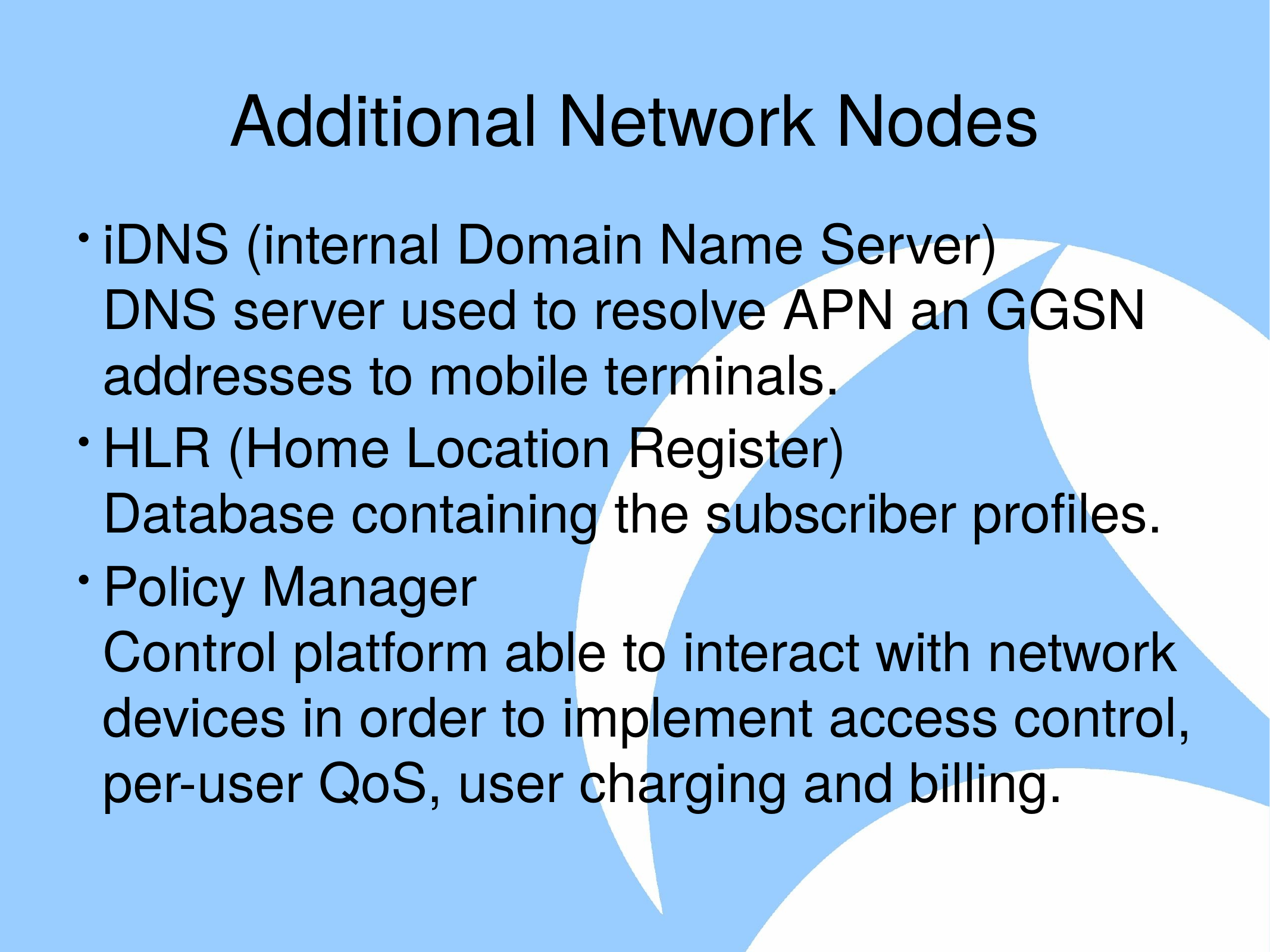

# Additional Network Nodes
iDNS (internal Domain Name Server)
DNS server used to resolve APN an GGSN addresses to mobile terminals.
HLR (Home Location Register)
Database containing the subscriber profiles.
Policy Manager
Control platform able to interact with network devices in order to implement access control, per-user QoS, user charging and billing.
11